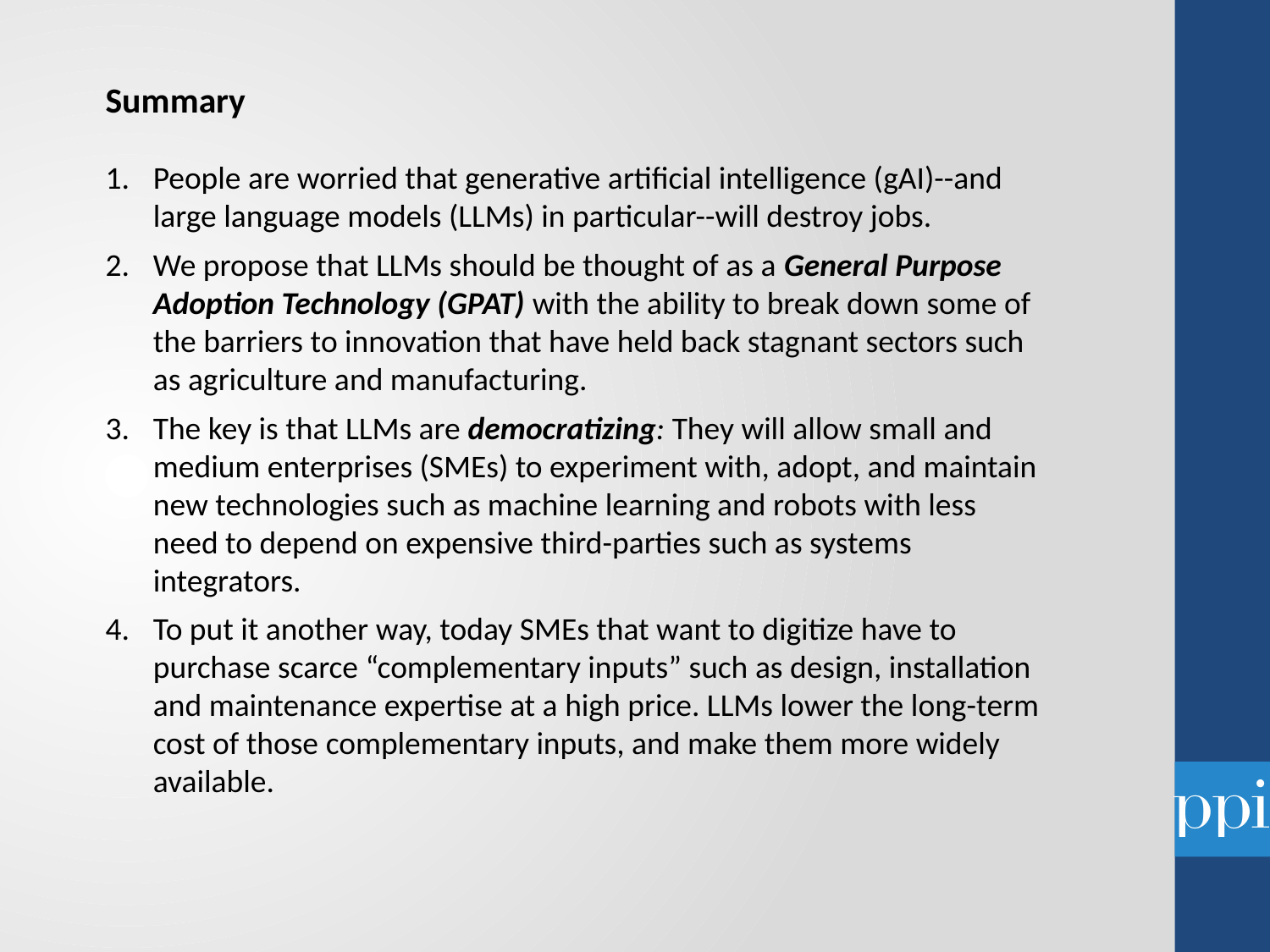

Summary

People are worried that generative artificial intelligence (gAI)--and large language models (LLMs) in particular--will destroy jobs.
We propose that LLMs should be thought of as a General Purpose Adoption Technology (GPAT) with the ability to break down some of the barriers to innovation that have held back stagnant sectors such as agriculture and manufacturing.
The key is that LLMs are democratizing: They will allow small and medium enterprises (SMEs) to experiment with, adopt, and maintain new technologies such as machine learning and robots with less need to depend on expensive third-parties such as systems integrators.
To put it another way, today SMEs that want to digitize have to purchase scarce “complementary inputs” such as design, installation and maintenance expertise at a high price. LLMs lower the long-term cost of those complementary inputs, and make them more widely available.